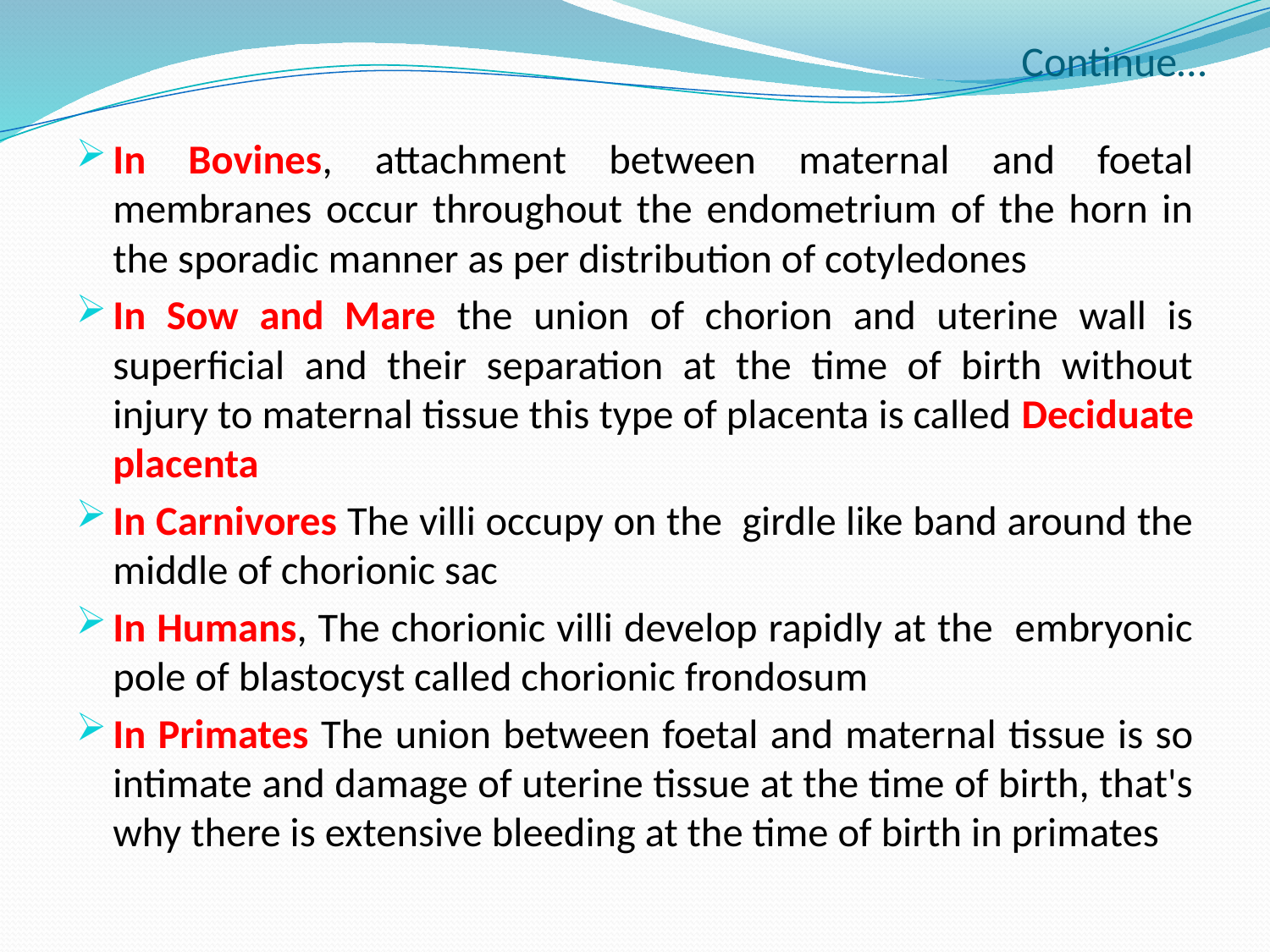

# Continue…
In Bovines, attachment between maternal and foetal membranes occur throughout the endometrium of the horn in the sporadic manner as per distribution of cotyledones
In Sow and Mare the union of chorion and uterine wall is superficial and their separation at the time of birth without injury to maternal tissue this type of placenta is called Deciduate placenta
In Carnivores The villi occupy on the  girdle like band around the middle of chorionic sac
In Humans, The chorionic villi develop rapidly at the  embryonic pole of blastocyst called chorionic frondosum
In Primates The union between foetal and maternal tissue is so intimate and damage of uterine tissue at the time of birth, that's why there is extensive bleeding at the time of birth in primates